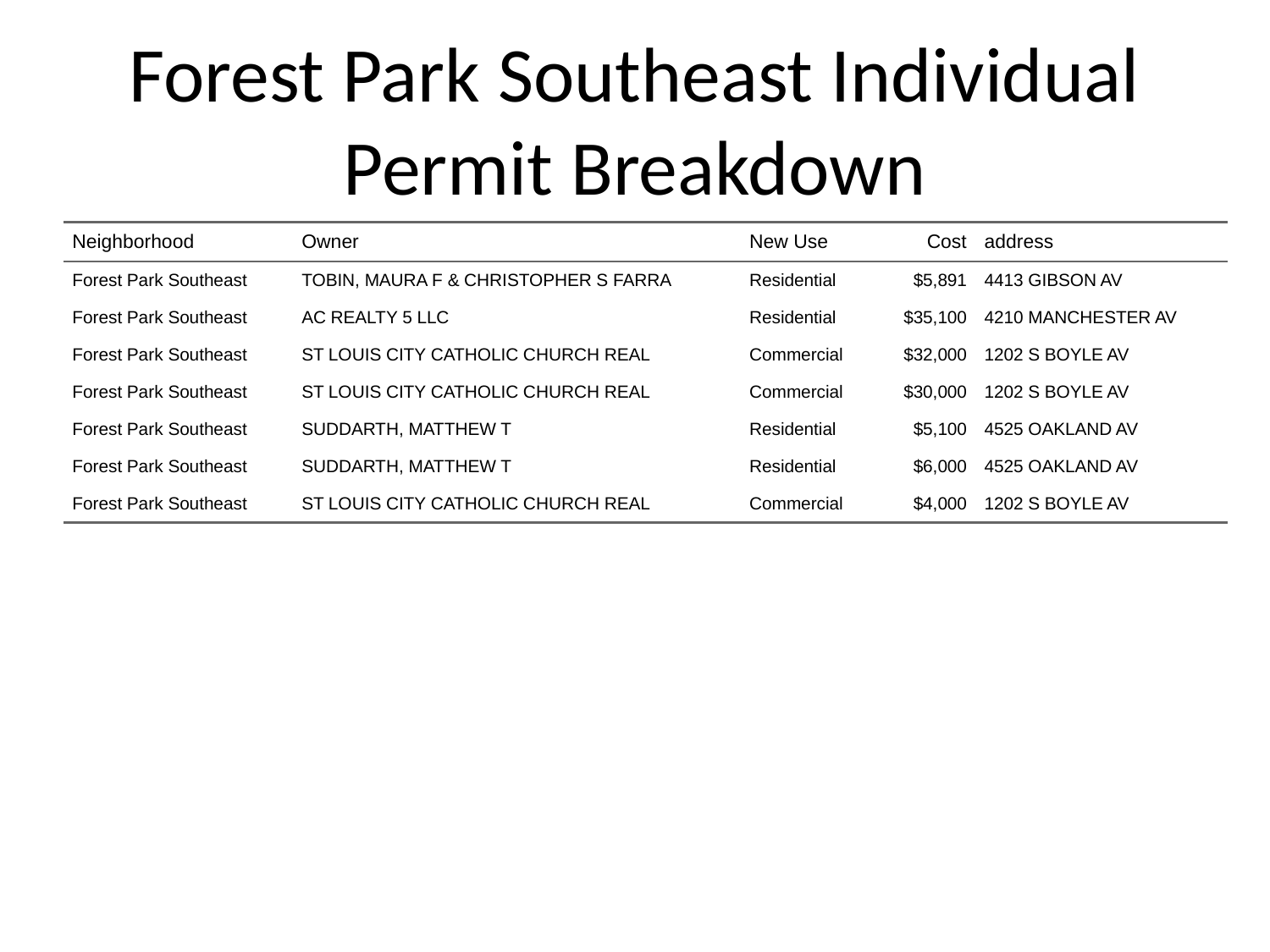

# Forest Park Southeast Individual Permit Breakdown
| Neighborhood | Owner | New Use | Cost | address |
| --- | --- | --- | --- | --- |
| Forest Park Southeast | TOBIN, MAURA F & CHRISTOPHER S FARRA | Residential | $5,891 | 4413 GIBSON AV |
| Forest Park Southeast | AC REALTY 5 LLC | Residential | $35,100 | 4210 MANCHESTER AV |
| Forest Park Southeast | ST LOUIS CITY CATHOLIC CHURCH REAL | Commercial | $32,000 | 1202 S BOYLE AV |
| Forest Park Southeast | ST LOUIS CITY CATHOLIC CHURCH REAL | Commercial | $30,000 | 1202 S BOYLE AV |
| Forest Park Southeast | SUDDARTH, MATTHEW T | Residential | $5,100 | 4525 OAKLAND AV |
| Forest Park Southeast | SUDDARTH, MATTHEW T | Residential | $6,000 | 4525 OAKLAND AV |
| Forest Park Southeast | ST LOUIS CITY CATHOLIC CHURCH REAL | Commercial | $4,000 | 1202 S BOYLE AV |